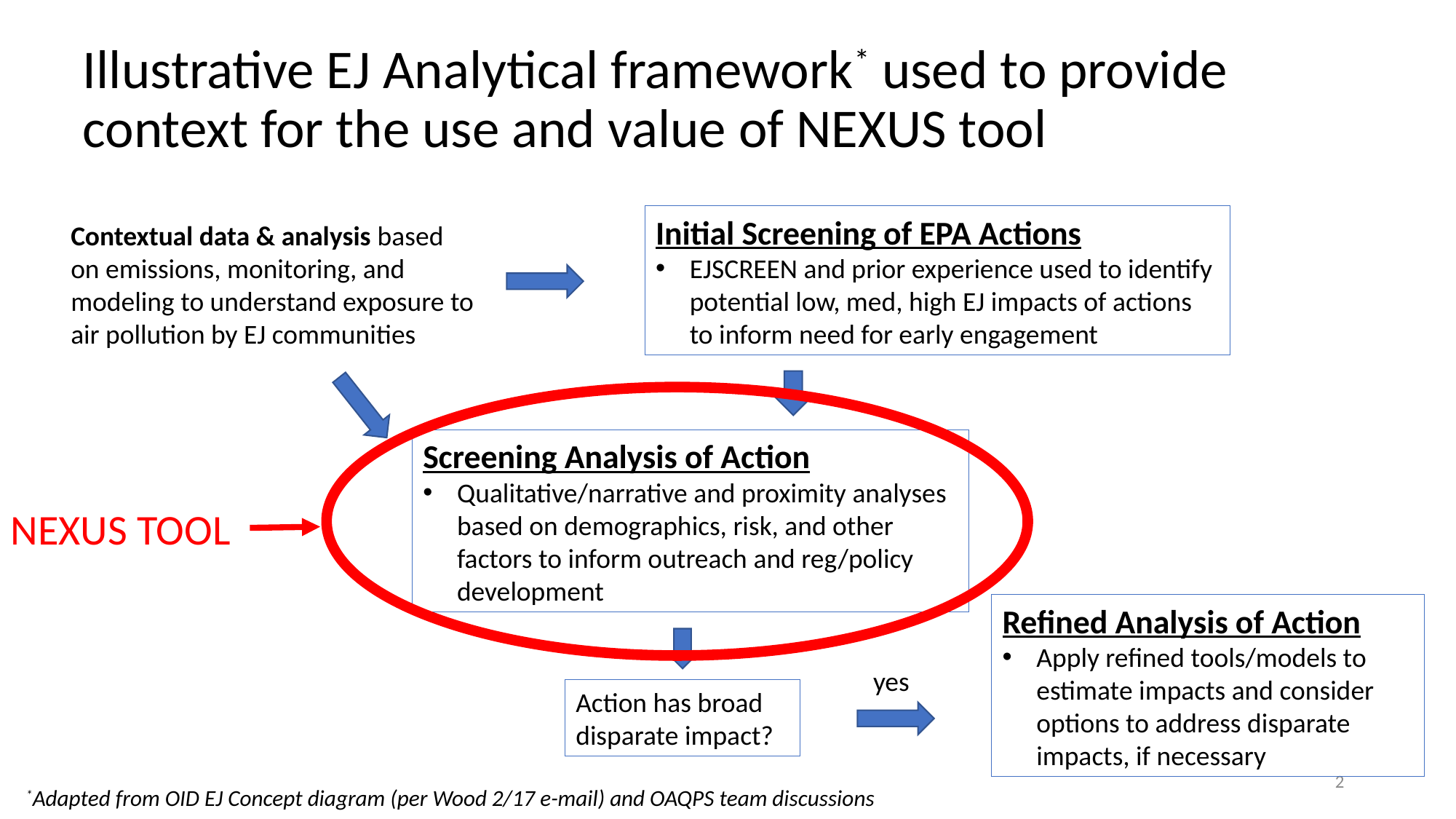

# Illustrative EJ Analytical framework* used to provide context for the use and value of NEXUS tool
Initial Screening of EPA Actions
EJSCREEN and prior experience used to identify potential low, med, high EJ impacts of actions to inform need for early engagement
Contextual data & analysis based on emissions, monitoring, and modeling to understand exposure to air pollution by EJ communities

Screening Analysis of Action
Qualitative/narrative and proximity analyses based on demographics, risk, and other factors to inform outreach and reg/policy development
Refined Analysis of Action
Apply refined tools/models to estimate impacts and consider options to address disparate impacts, if necessary

yes
Action has broad disparate impact?

NEXUS TOOL
2
*Adapted from OID EJ Concept diagram (per Wood 2/17 e-mail) and OAQPS team discussions